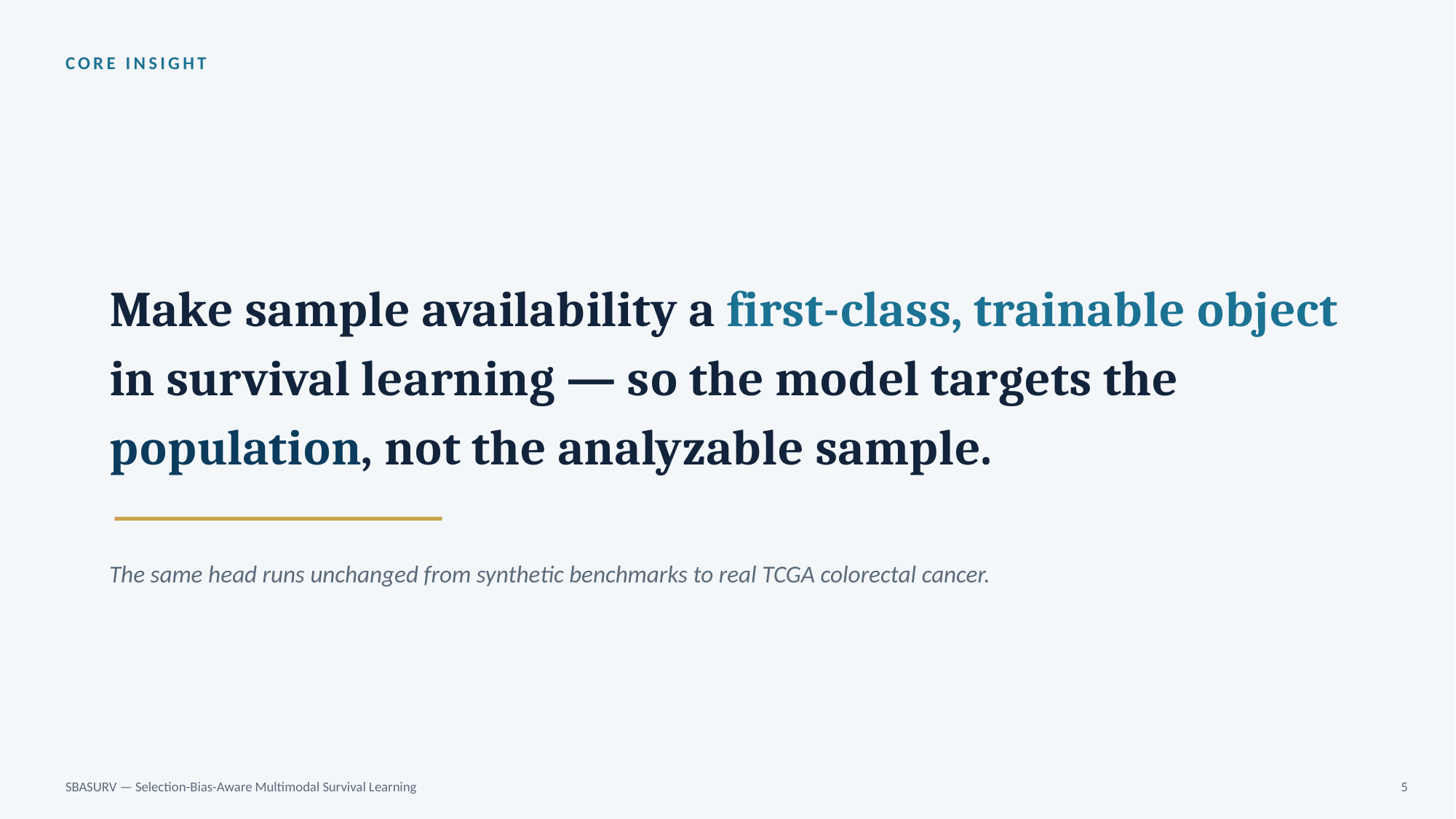

CORE INSIGHT
Make sample availability a first-class, trainable object in survival learning — so the model targets the population, not the analyzable sample.

The same head runs unchanged from synthetic benchmarks to real TCGA colorectal cancer.
SBASURV — Selection-Bias-Aware Multimodal Survival Learning
5